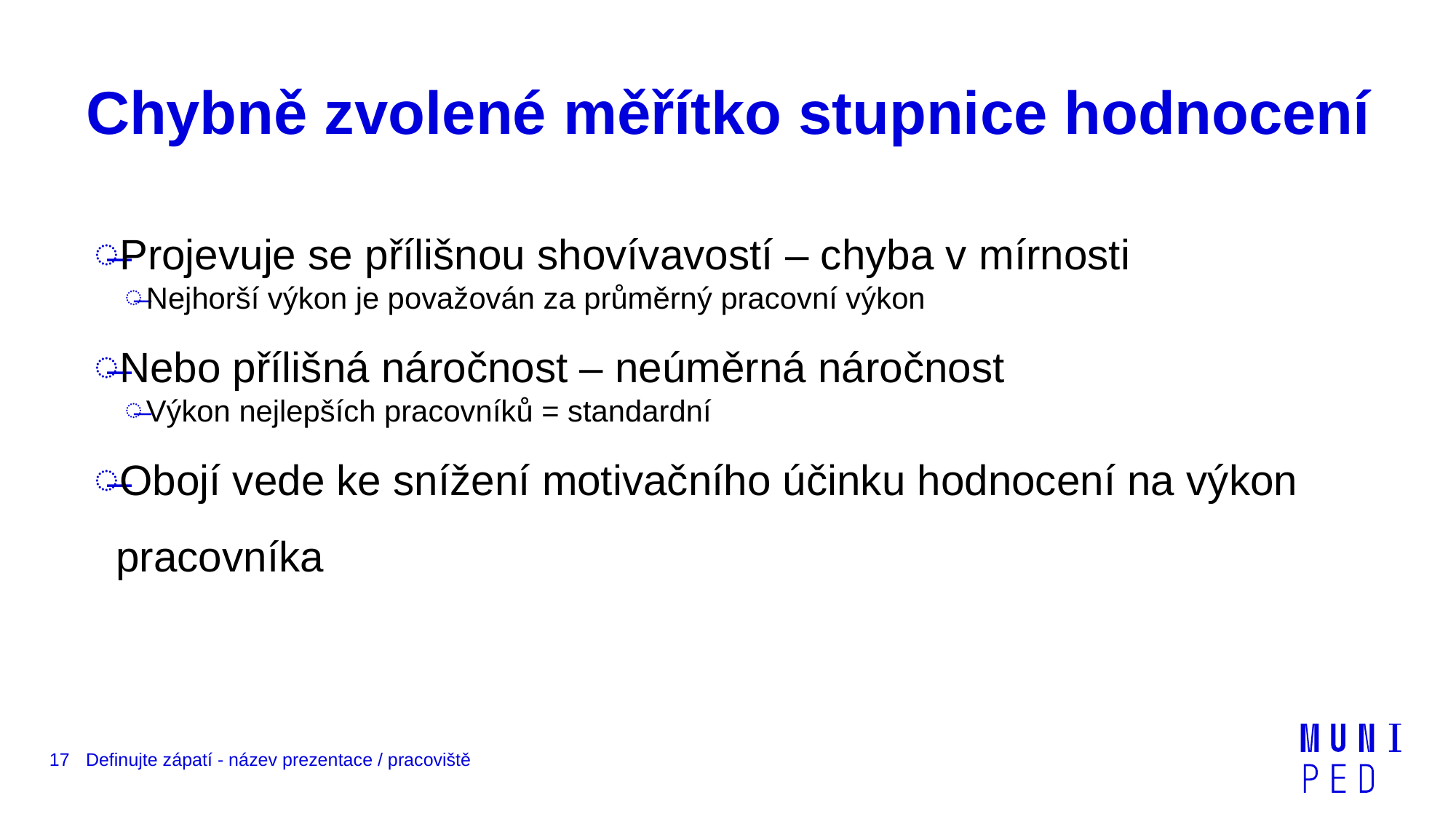

# Chybně zvolené měřítko stupnice hodnocení
Projevuje se přílišnou shovívavostí – chyba v mírnosti
Nejhorší výkon je považován za průměrný pracovní výkon
Nebo přílišná náročnost – neúměrná náročnost
Výkon nejlepších pracovníků = standardní
Obojí vede ke snížení motivačního účinku hodnocení na výkon pracovníka

17
Definujte zápatí - název prezentace / pracoviště